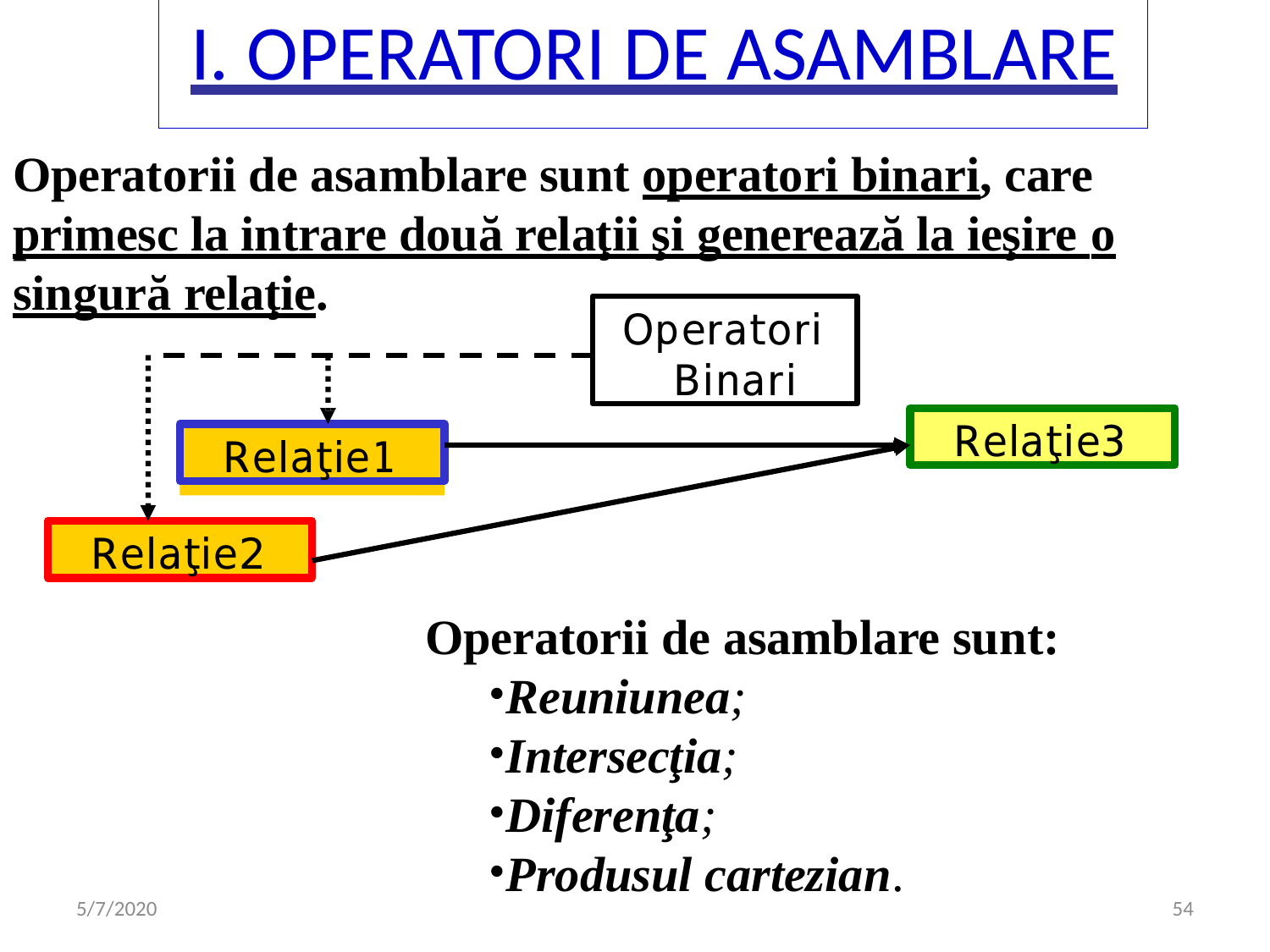

# I. OPERATORI DE ASAMBLARE
Operatorii de asamblare sunt operatori binari, care  primesc la intrare două relaţii şi generează la ieşire o
singură relaţie.
Operatori  Binari

Relaţie3

Relaţie1

Relaţie2
Operatorii de asamblare sunt:
Reuniunea;
Intersecţia;
Diferenţa;
Produsul cartezian.
5/7/2020
54